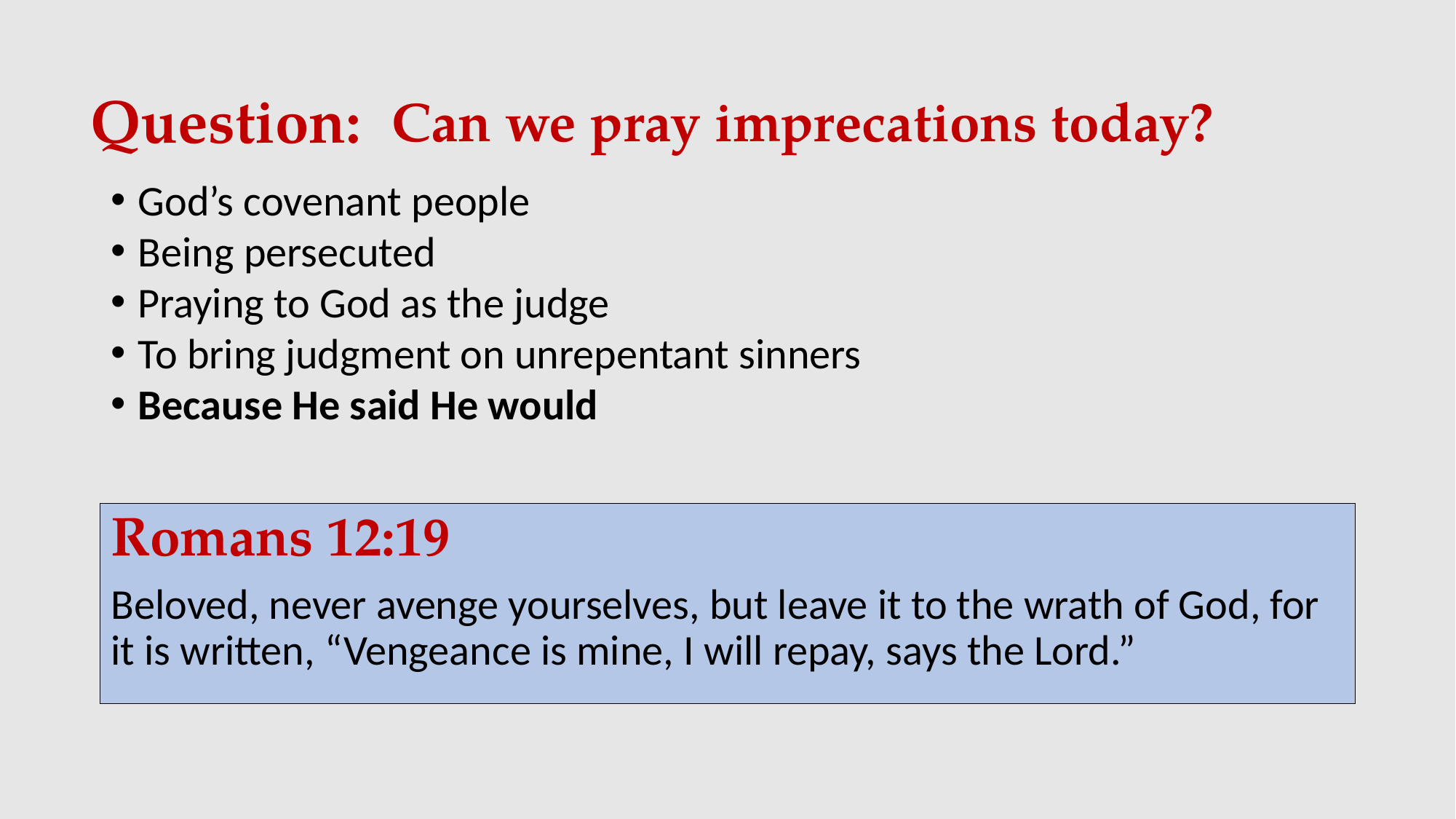

Question:
# Can we pray imprecations today?
God’s covenant people
Being persecuted
Praying to God as the judge
To bring judgment on unrepentant sinners
Because He said He would

Romans 12:19
Beloved, never avenge yourselves, but leave it to the wrath of God, for it is written, “Vengeance is mine, I will repay, says the Lord.”